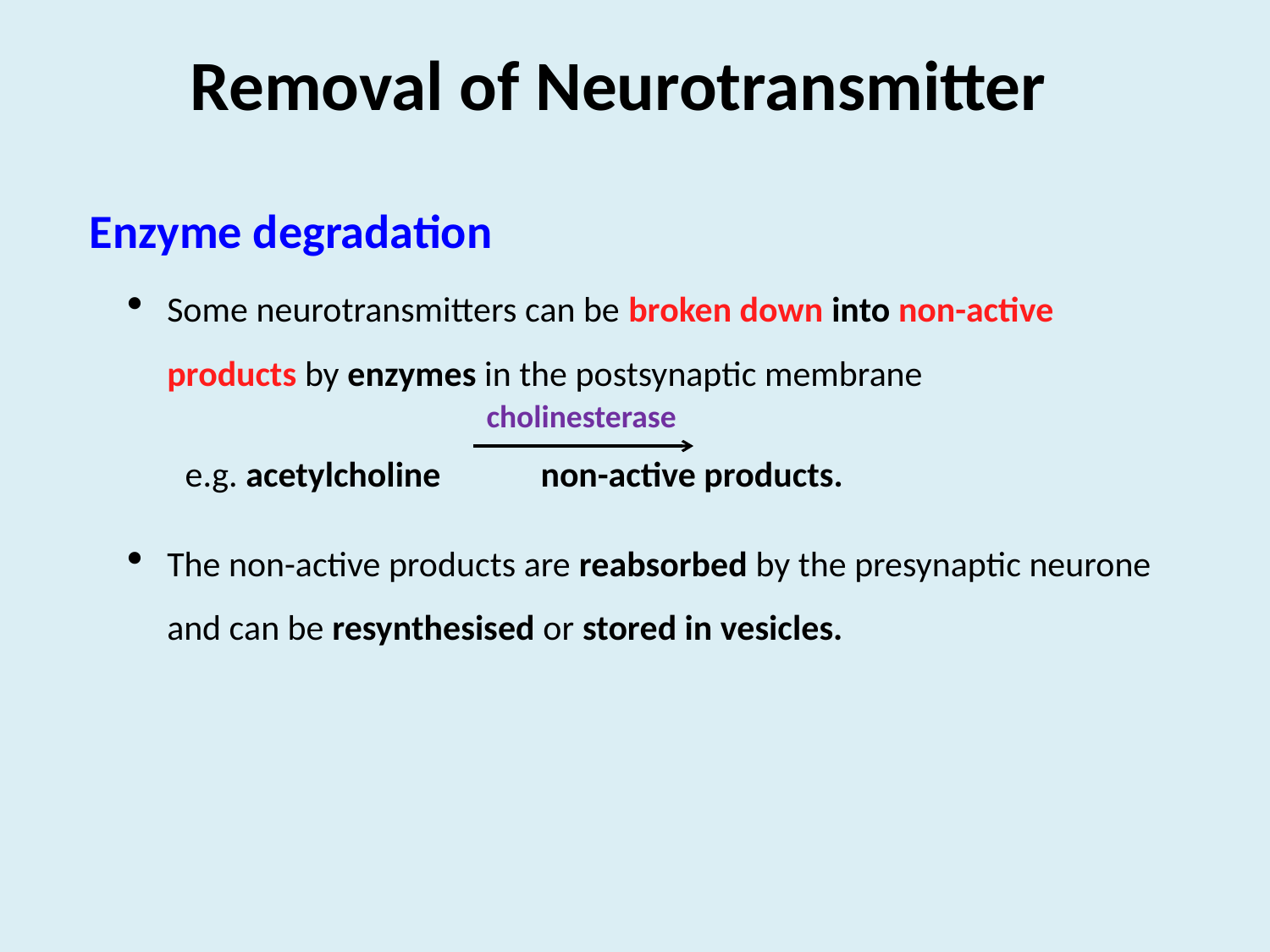

# Removal of Neurotransmitter
Enzyme degradation
Some neurotransmitters can be broken down into non-active products by enzymes in the postsynaptic membrane

       e.g. acetylcholine	  	 non-active products.

The non-active products are reabsorbed by the presynaptic neurone and can be resynthesised or stored in vesicles.

cholinesterase